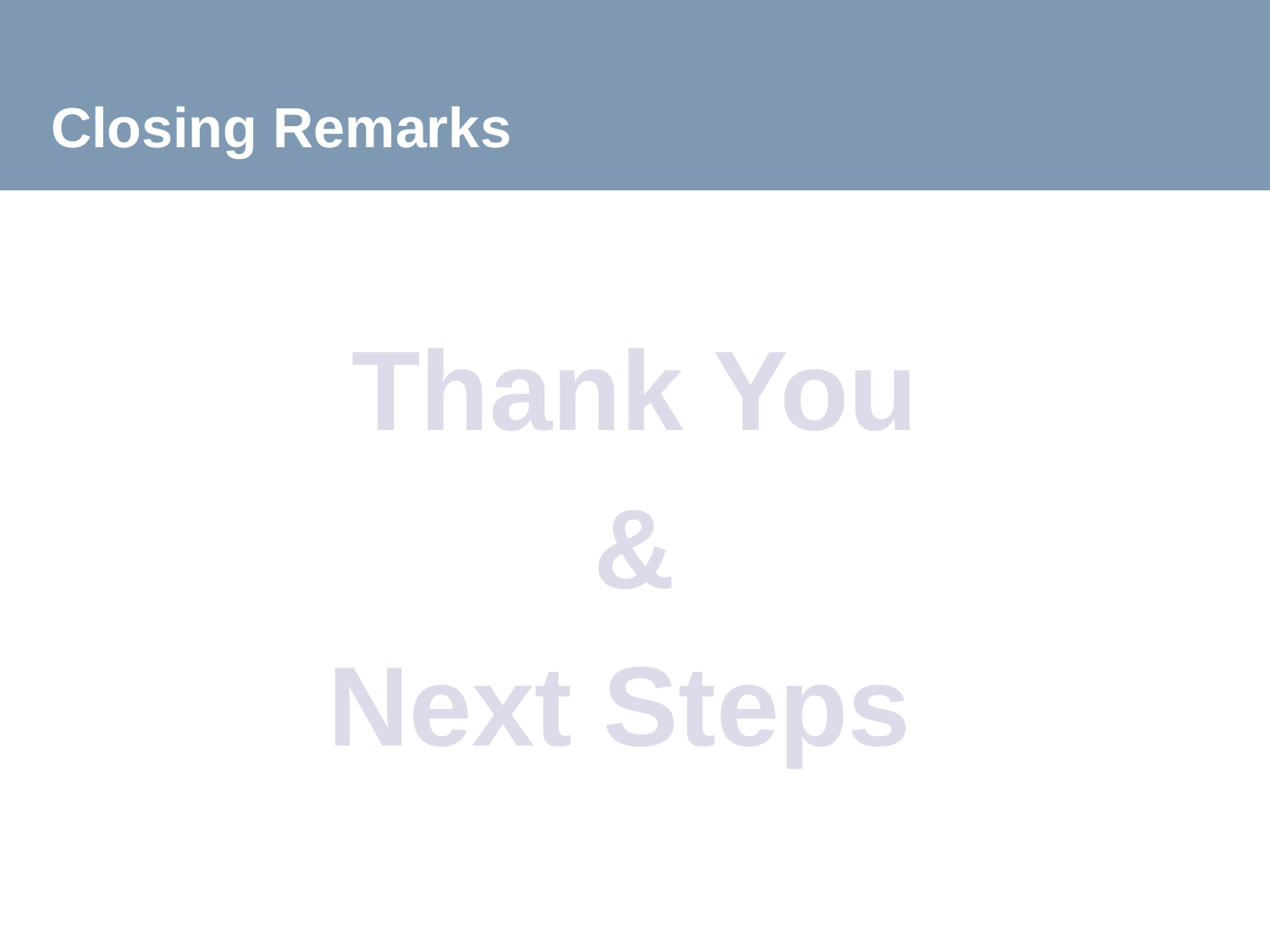

# Closing Remarks
Thank You
&
Next Steps